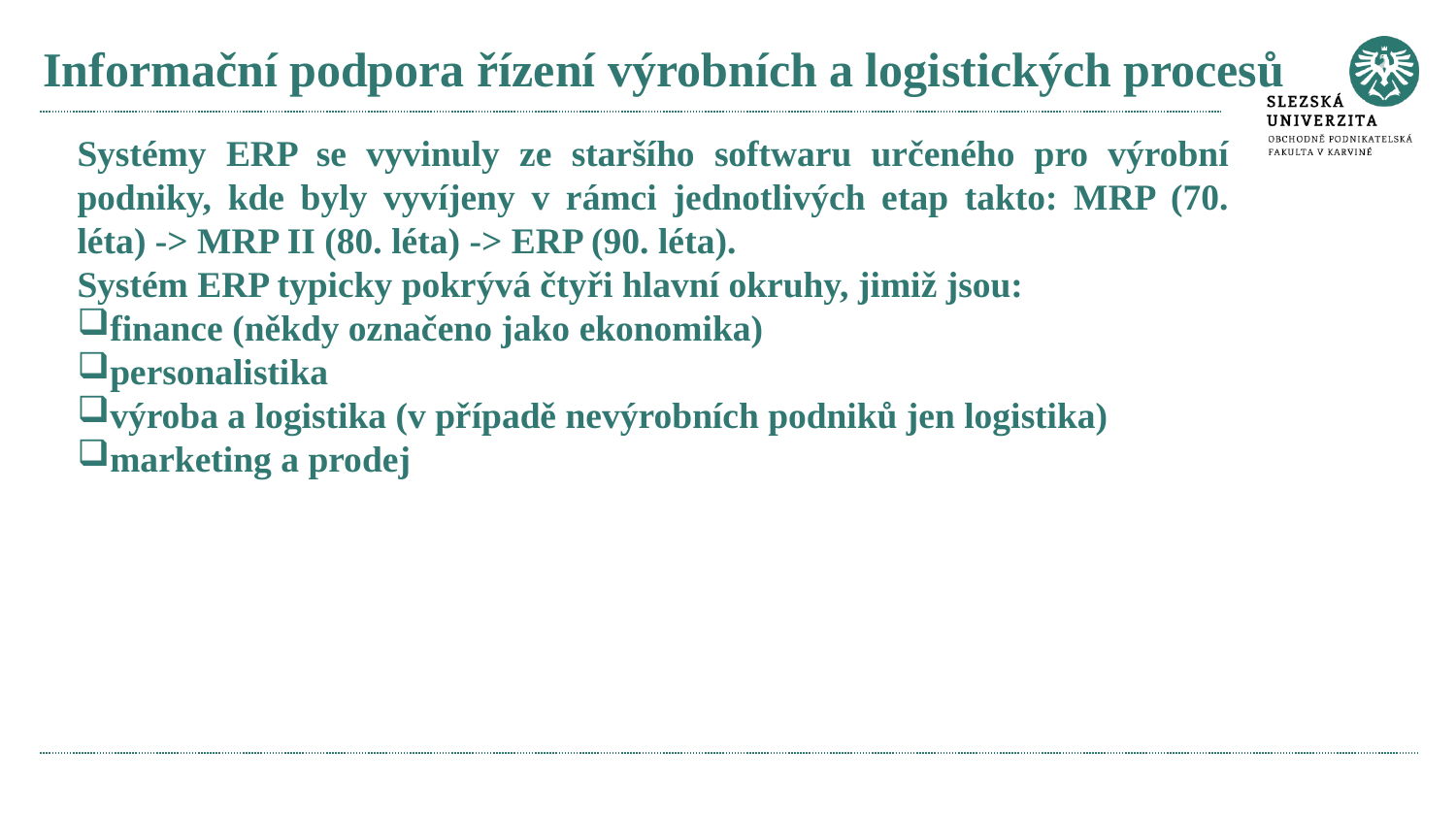

# Informační podpora řízení výrobních a logistických procesů
Systémy ERP se vyvinuly ze staršího softwaru určeného pro výrobní podniky, kde byly vyvíjeny v rámci jednotlivých etap takto: MRP (70. léta) -> MRP II (80. léta) -> ERP (90. léta).
Systém ERP typicky pokrývá čtyři hlavní okruhy, jimiž jsou:
finance (někdy označeno jako ekonomika)
personalistika
výroba a logistika (v případě nevýrobních podniků jen logistika)
marketing a prodej